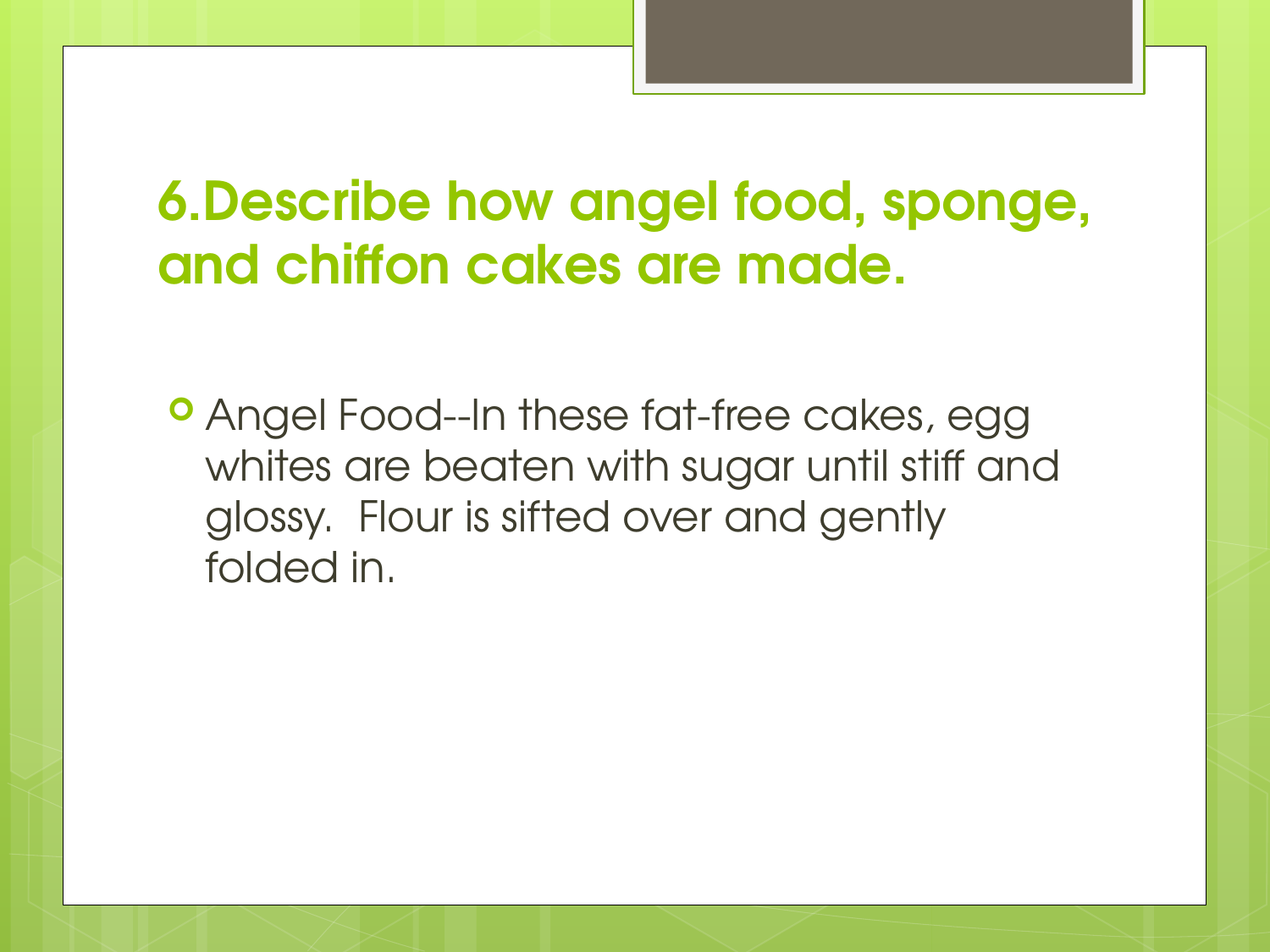

# 6.Describe how angel food, sponge, and chiffon cakes are made.

Angel Food--In these fat-free cakes, egg whites are beaten with sugar until stiff and glossy.  Flour is sifted over and gently folded in.